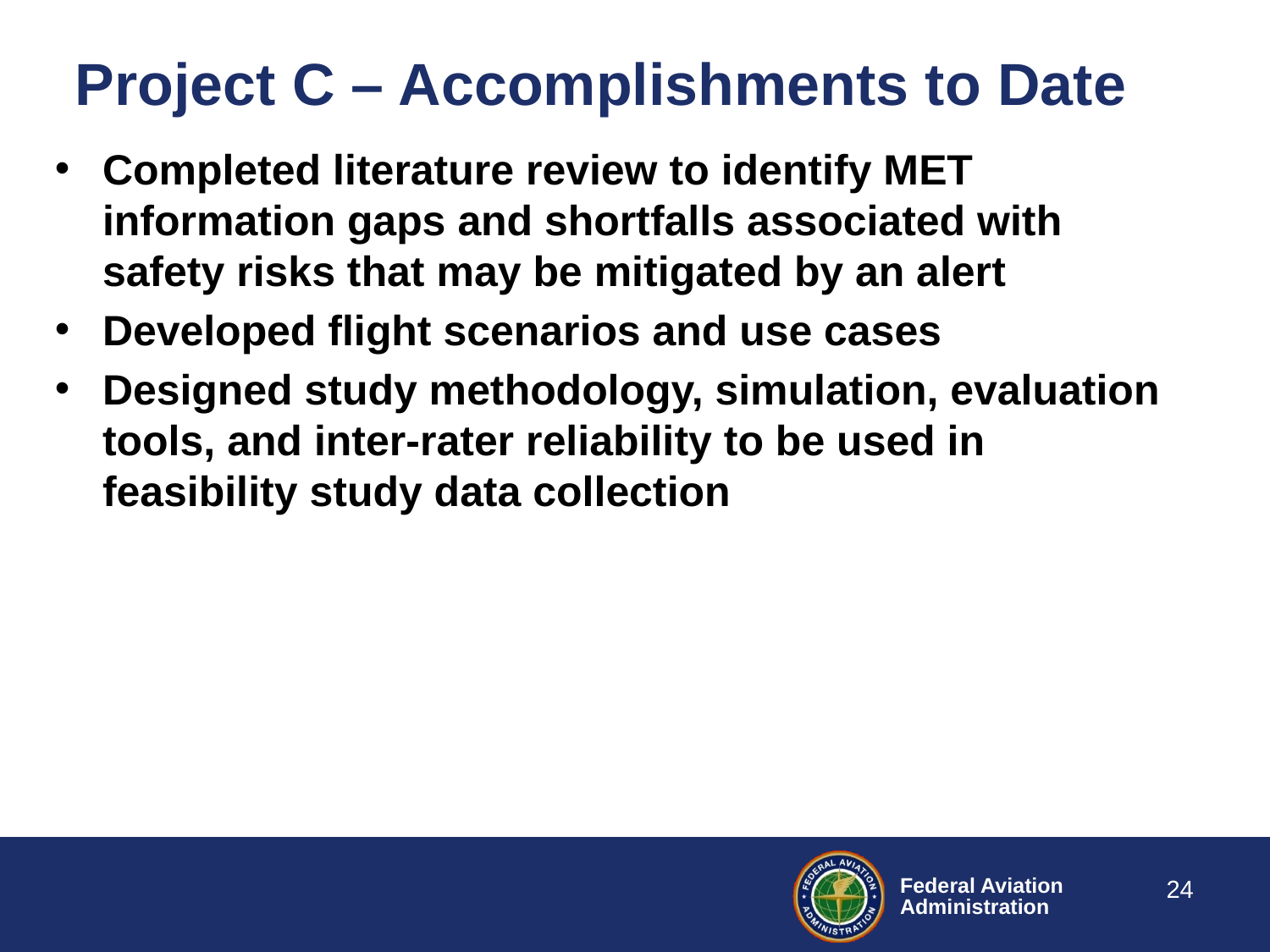

# Project C – Accomplishments to Date
Completed literature review to identify MET information gaps and shortfalls associated with safety risks that may be mitigated by an alert
Developed flight scenarios and use cases
Designed study methodology, simulation, evaluation tools, and inter-rater reliability to be used in feasibility study data collection
24